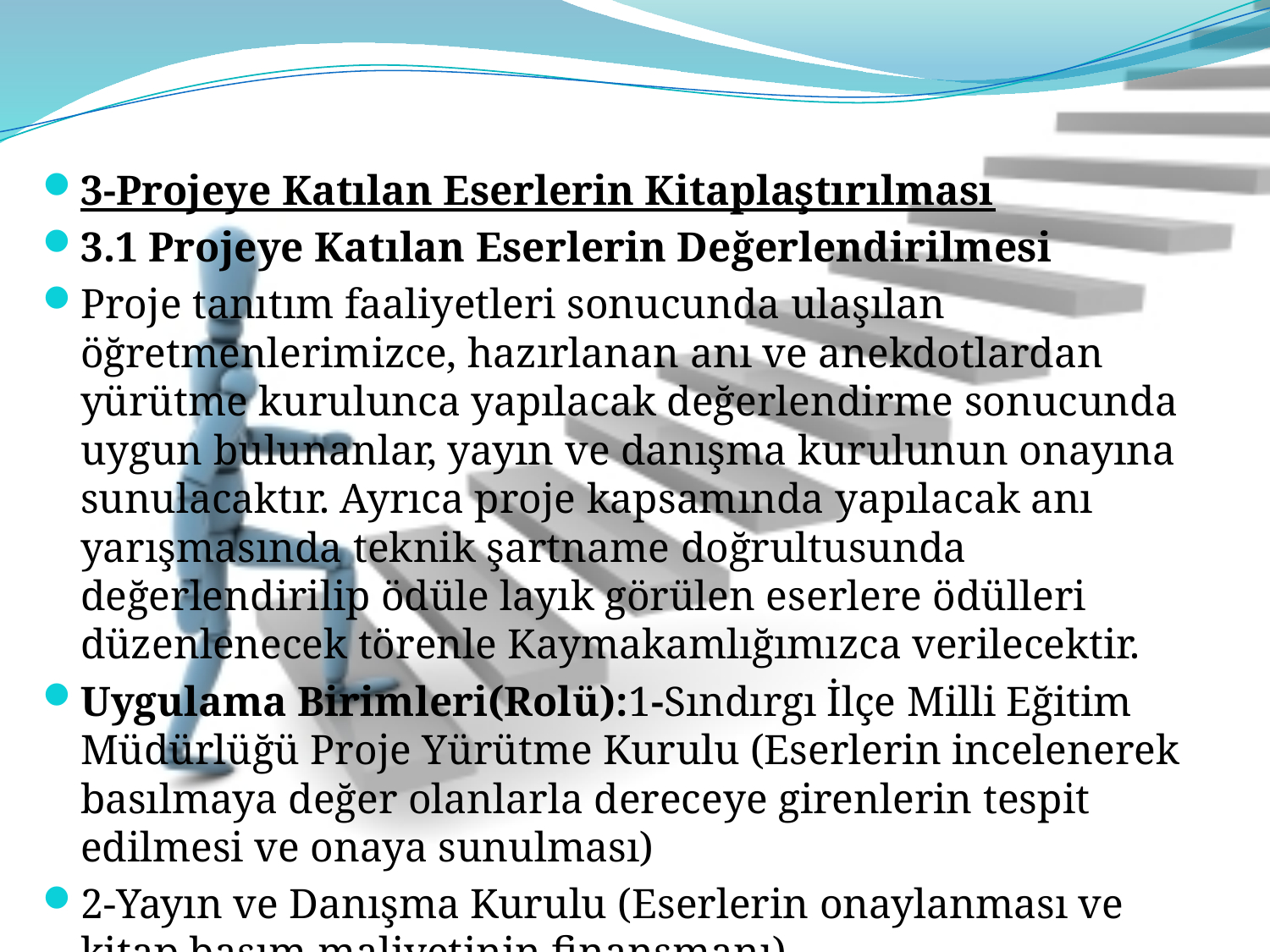

#
3-Projeye Katılan Eserlerin Kitaplaştırılması
3.1 Projeye Katılan Eserlerin Değerlendirilmesi
Proje tanıtım faaliyetleri sonucunda ulaşılan öğretmenlerimizce, hazırlanan anı ve anekdotlardan yürütme kurulunca yapılacak değerlendirme sonucunda uygun bulunanlar, yayın ve danışma kurulunun onayına sunulacaktır. Ayrıca proje kapsamında yapılacak anı yarışmasında teknik şartname doğrultusunda değerlendirilip ödüle layık görülen eserlere ödülleri düzenlenecek törenle Kaymakamlığımızca verilecektir.
Uygulama Birimleri(Rolü):1-Sındırgı İlçe Milli Eğitim Müdürlüğü Proje Yürütme Kurulu (Eserlerin incelenerek basılmaya değer olanlarla dereceye girenlerin tespit edilmesi ve onaya sunulması)
2-Yayın ve Danışma Kurulu (Eserlerin onaylanması ve kitap basım maliyetinin finansmanı)